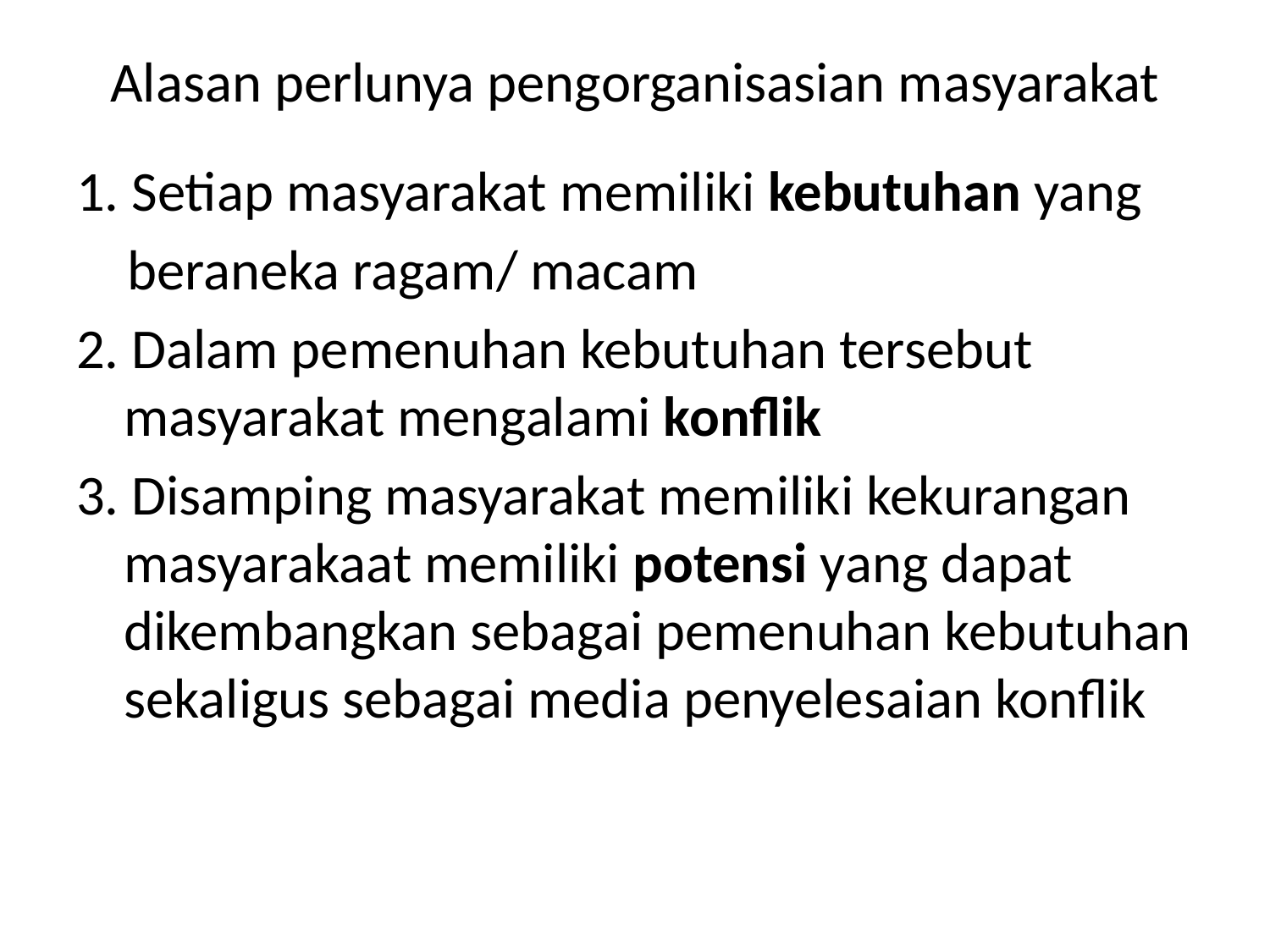

# Alasan perlunya pengorganisasian masyarakat
1. Setiap masyarakat memiliki kebutuhan yang
    beraneka ragam/ macam
2. Dalam pemenuhan kebutuhan tersebut masyarakat mengalami konflik
3. Disamping masyarakat memiliki kekurangan masyarakaat memiliki potensi yang dapat dikembangkan sebagai pemenuhan kebutuhan sekaligus sebagai media penyelesaian konflik